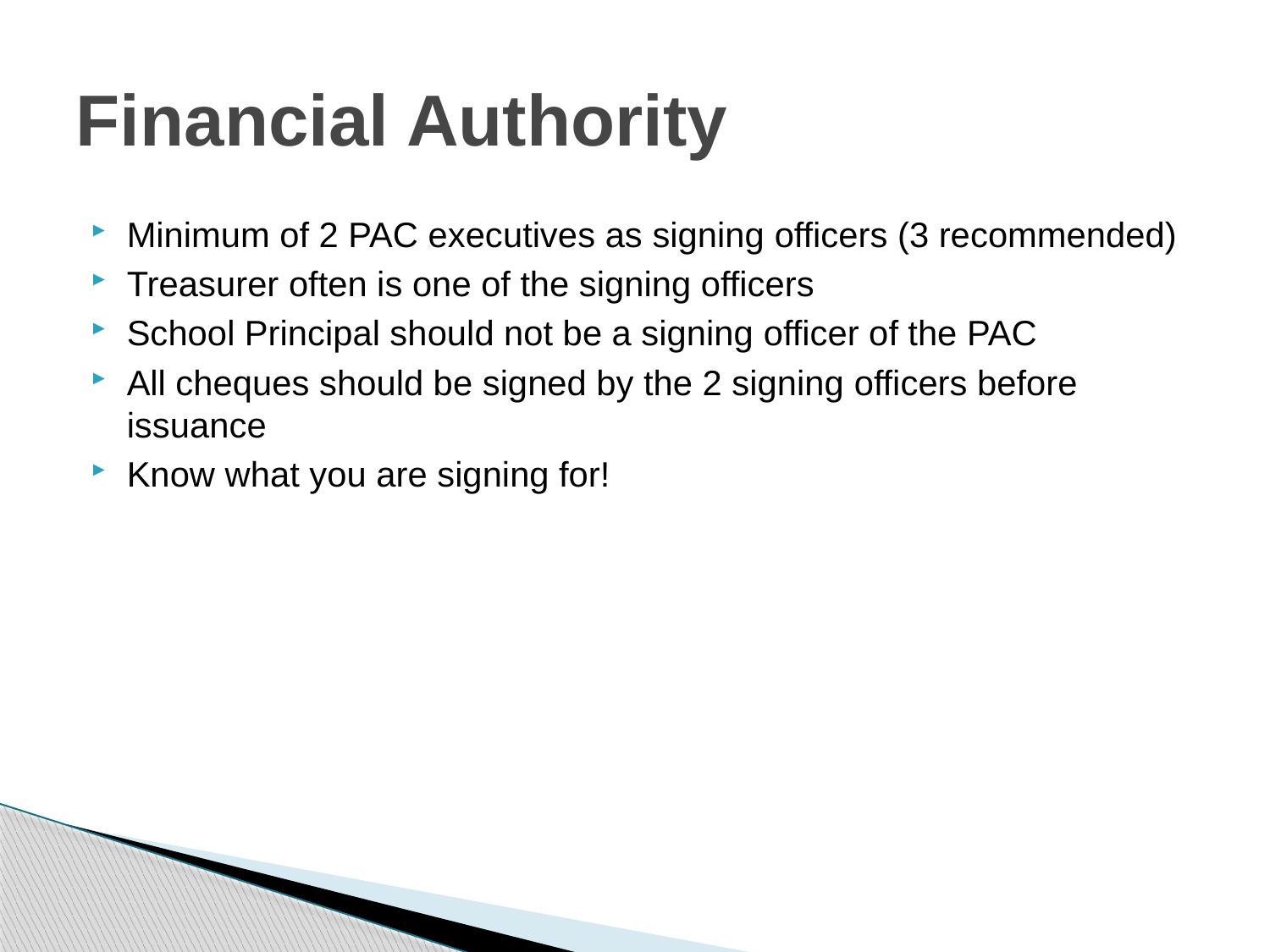

# Financial Authority
Minimum of 2 PAC executives as signing officers (3 recommended)
Treasurer often is one of the signing officers
School Principal should not be a signing officer of the PAC
All cheques should be signed by the 2 signing officers before issuance
Know what you are signing for!